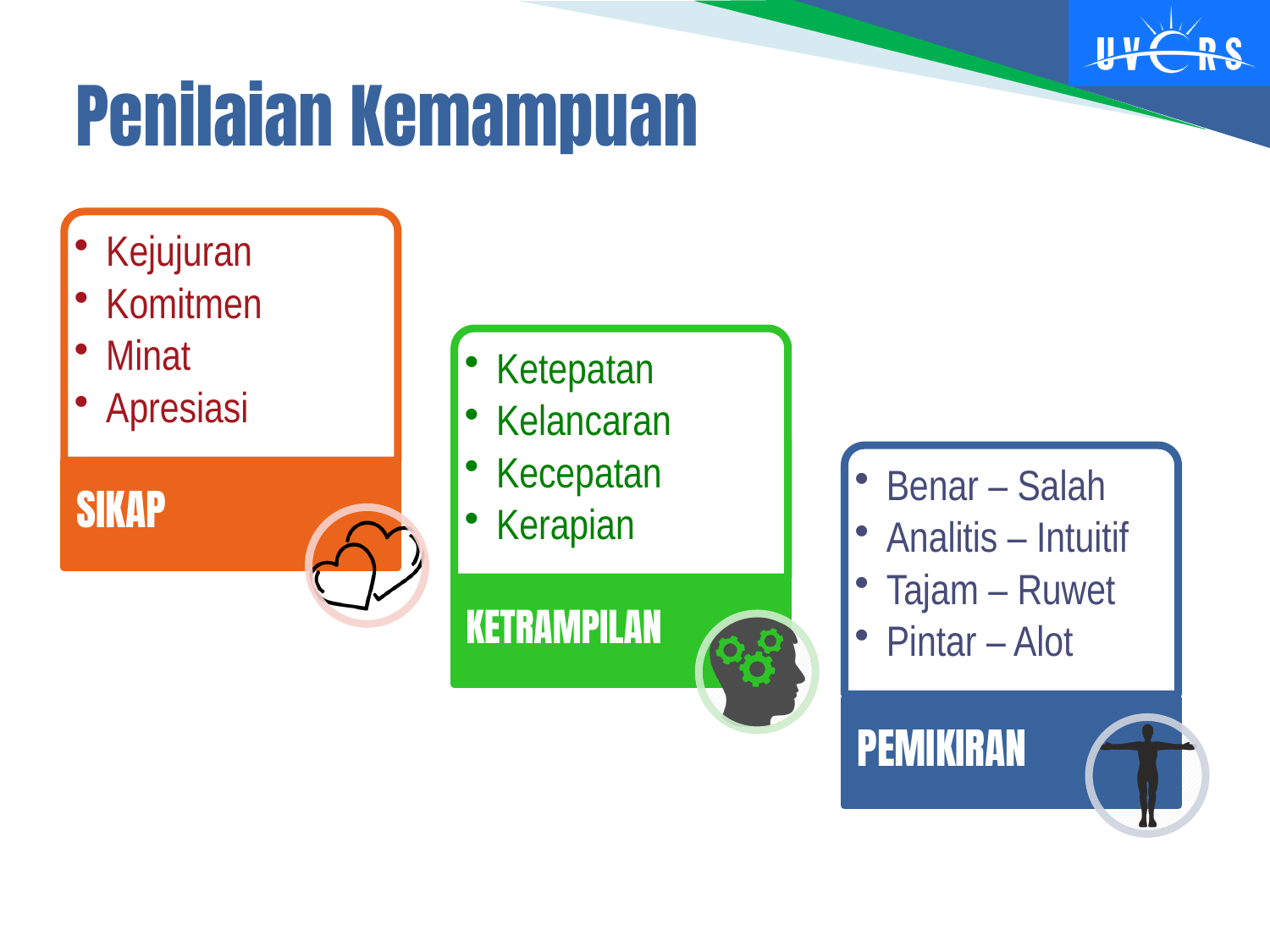

# Penilaian Kemampuan
Kejujuran
Komitmen
Minat
Apresiasi
SIKAP
Ketepatan
Kelancaran
Kecepatan
Kerapian
KETRAMPILAN
Benar – Salah
Analitis – Intuitif
Tajam – Ruwet
Pintar – Alot
PEMIKIRAN